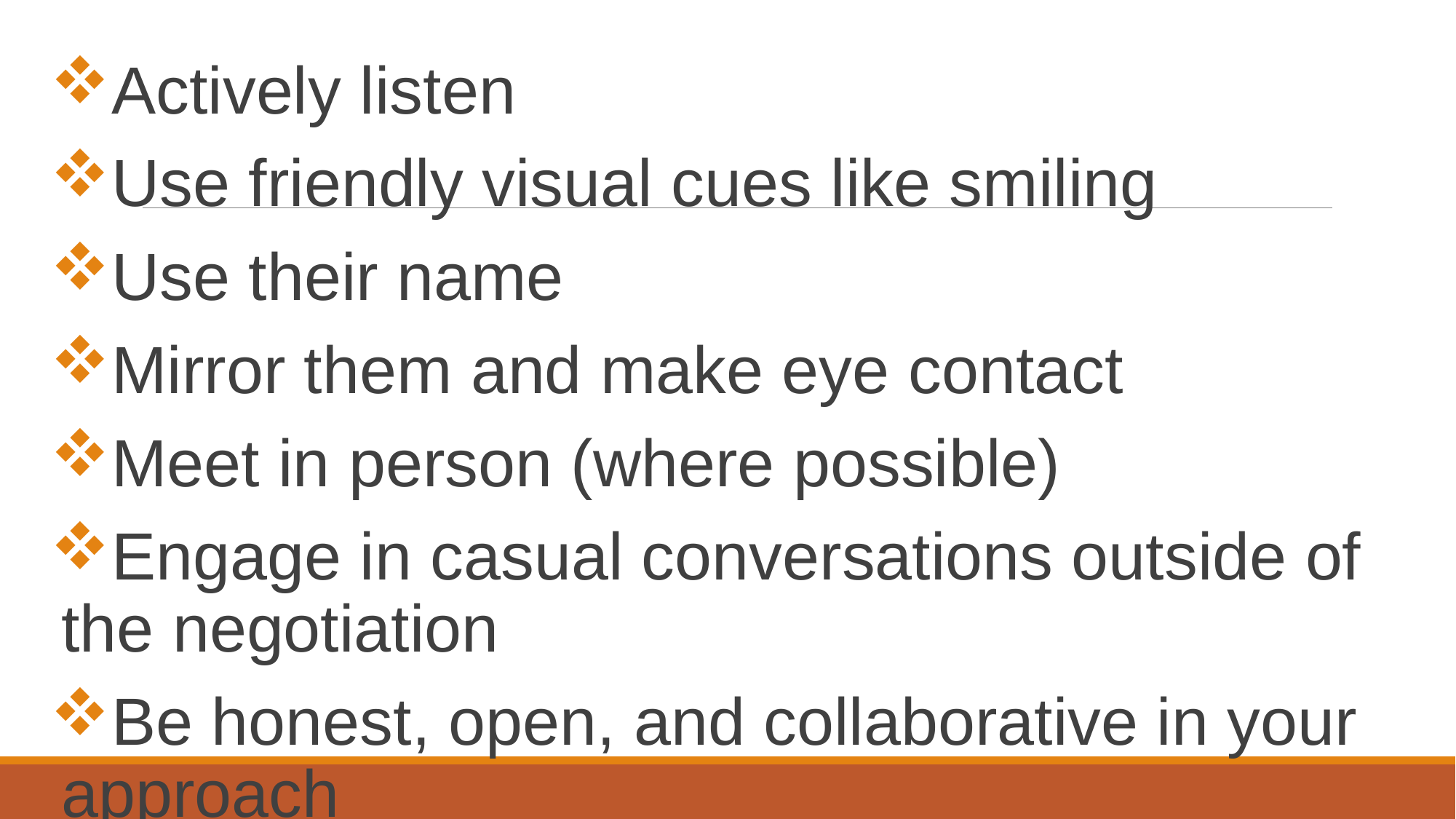

Actively listen
Use friendly visual cues like smiling
Use their name
Mirror them and make eye contact
Meet in person (where possible)
Engage in casual conversations outside of the negotiation
Be honest, open, and collaborative in your approach